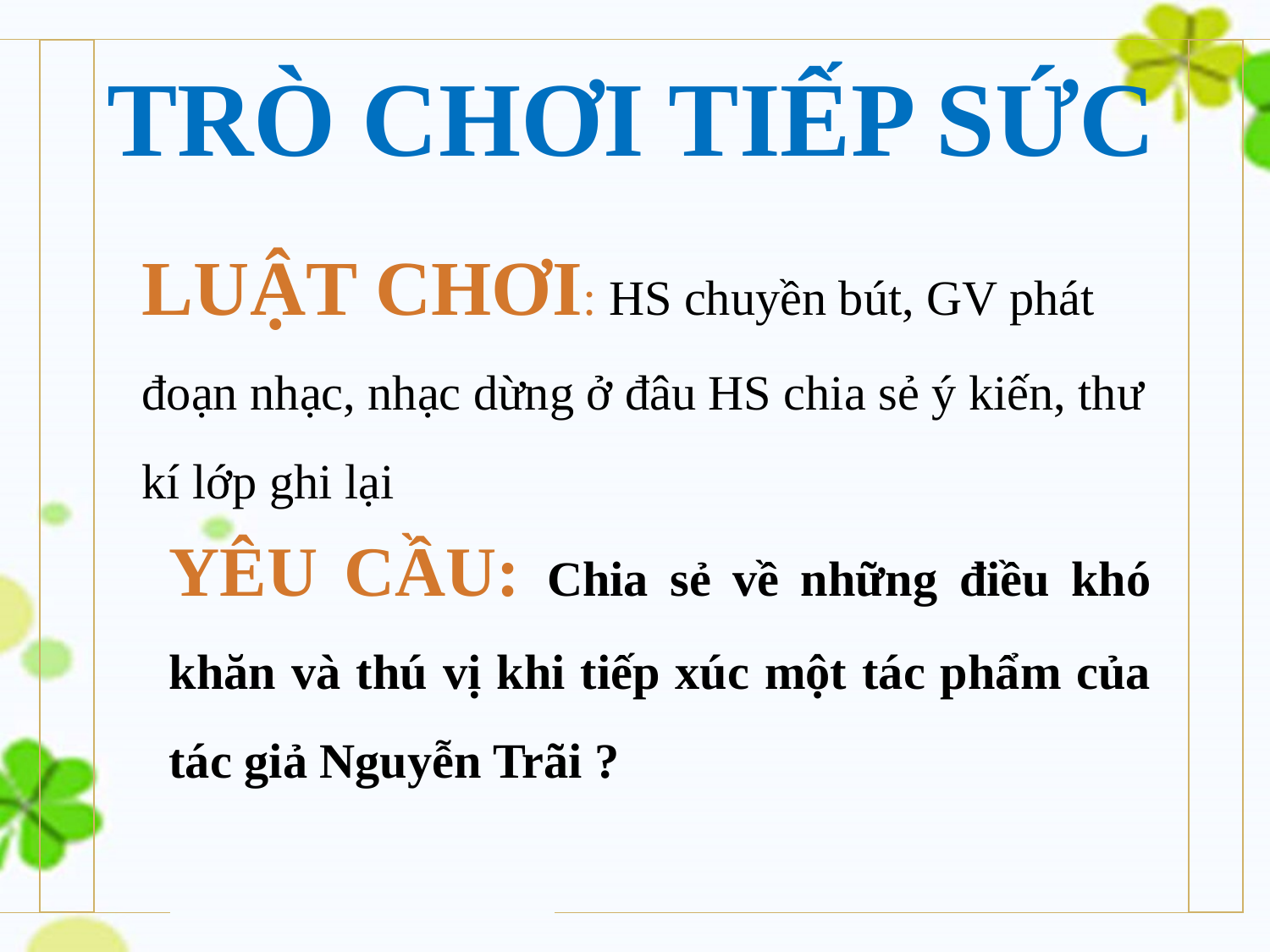

TRÒ CHƠI TIẾP SỨC
LUẬT CHƠI: HS chuyền bút, GV phát đoạn nhạc, nhạc dừng ở đâu HS chia sẻ ý kiến, thư kí lớp ghi lại
YÊU CẦU: Chia sẻ về những điều khó khăn và thú vị khi tiếp xúc một tác phẩm của tác giả Nguyễn Trãi ?